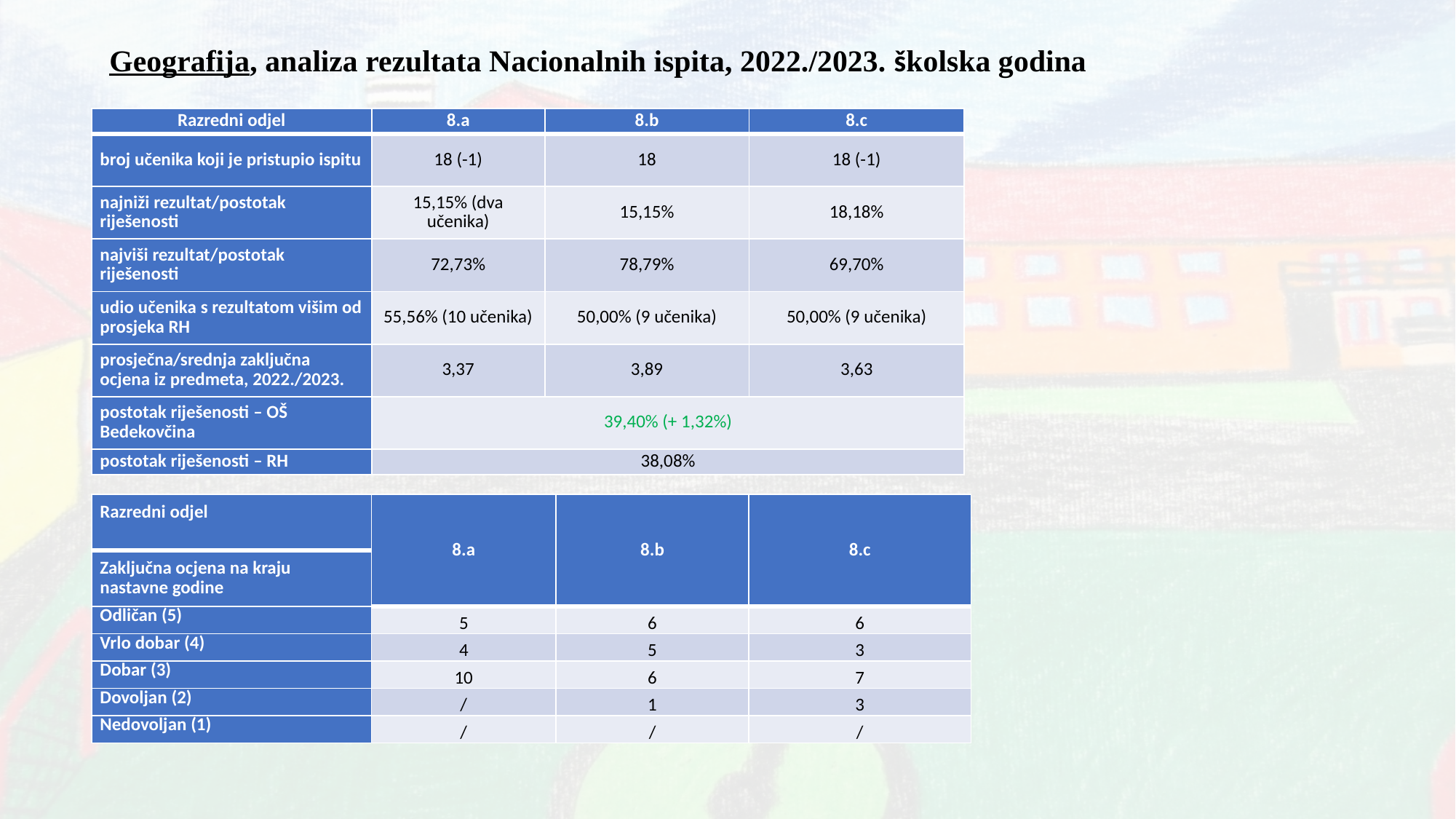

Geografija, analiza rezultata Nacionalnih ispita, 2022./2023. školska godina

| Razredni odjel | 8.a | 8.b | 8.c |
| --- | --- | --- | --- |
| broj učenika koji je pristupio ispitu | 18 (-1) | 18 | 18 (-1) |
| najniži rezultat/postotak riješenosti | 15,15% (dva učenika) | 15,15% | 18,18% |
| najviši rezultat/postotak riješenosti | 72,73% | 78,79% | 69,70% |
| udio učenika s rezultatom višim od prosjeka RH | 55,56% (10 učenika) | 50,00% (9 učenika) | 50,00% (9 učenika) |
| prosječna/srednja zaključna ocjena iz predmeta, 2022./2023. | 3,37 | 3,89 | 3,63 |
| postotak riješenosti – OŠ Bedekovčina | 39,40% (+ 1,32%) |  |  |
| postotak riješenosti – RH | 38,08% |  |  |
| Razredni odjel | 8.a | 8.b | 8.c |
| --- | --- | --- | --- |
| Zaključna ocjena na kraju nastavne godine |  |  |  |
| Odličan (5) | 5 | 6 | 6 |
| Vrlo dobar (4) | 4 | 5 | 3 |
| Dobar (3) | 10 | 6 | 7 |
| Dovoljan (2) | / | 1 | 3 |
| Nedovoljan (1) | / | / | / |